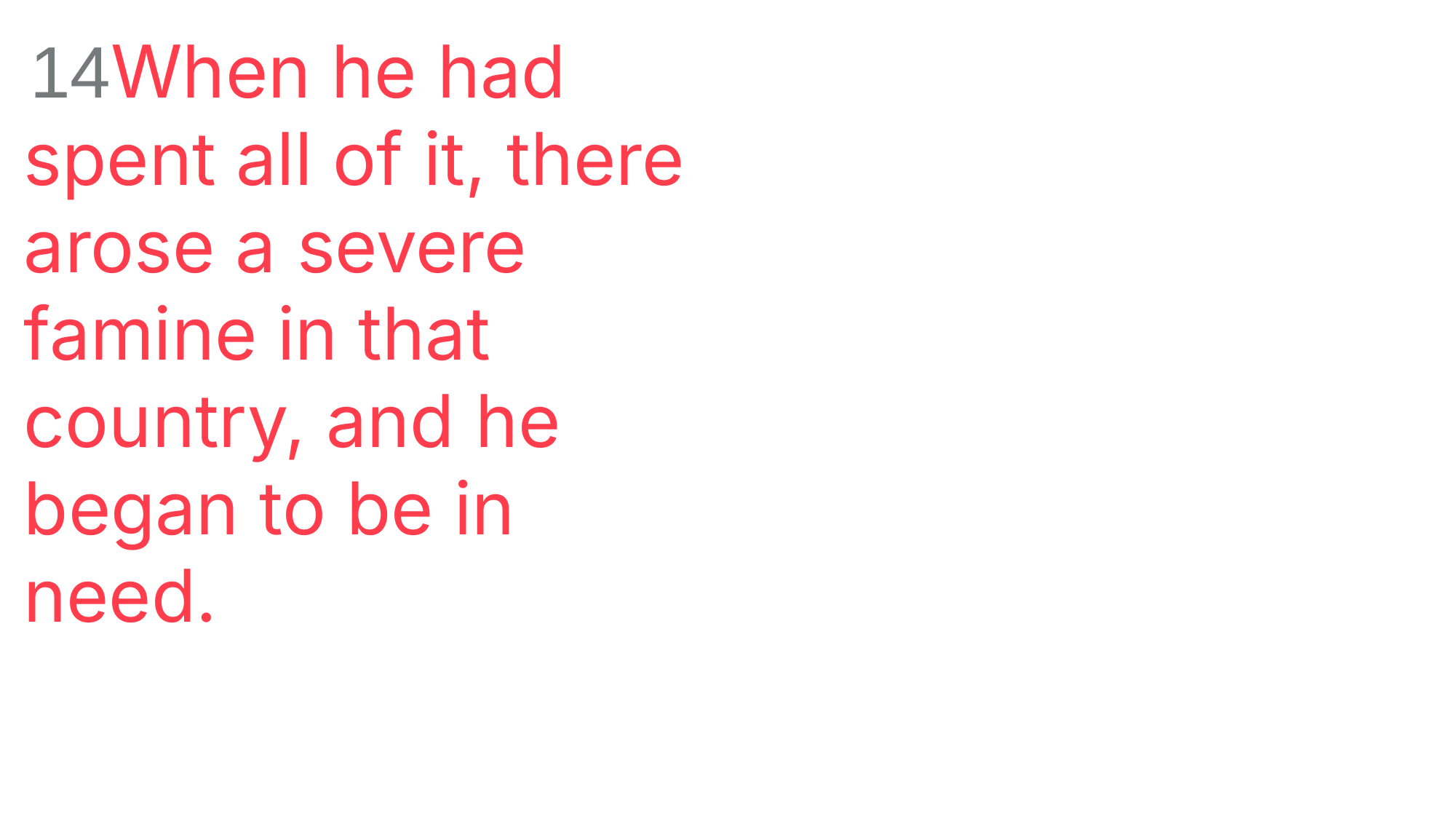

14When he had spent all of it, there arose a severe famine in that country, and he began to be in need.